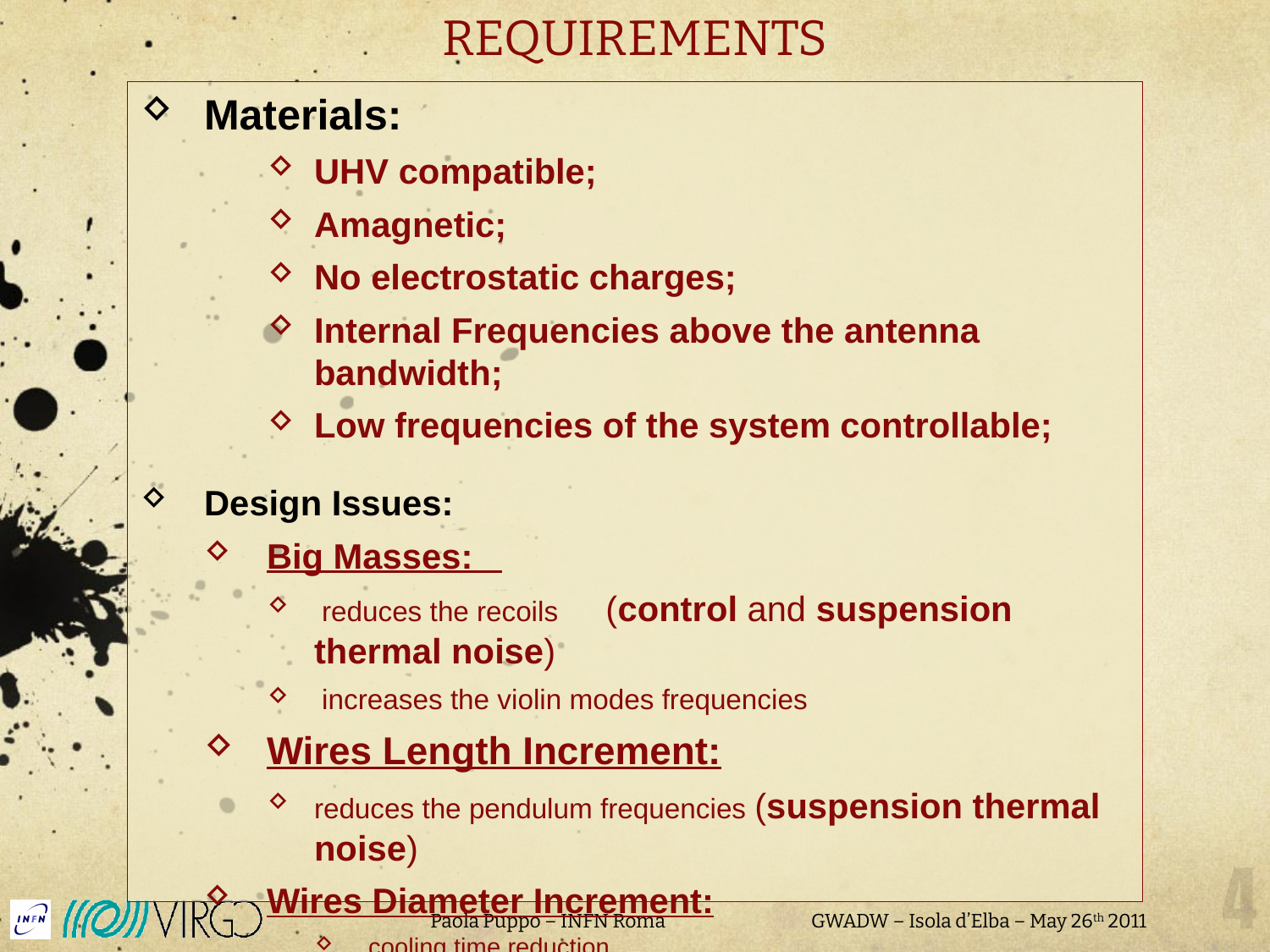

Requirements
Materials:
UHV compatible;
Amagnetic;
No electrostatic charges;
Internal Frequencies above the antenna bandwidth;
Low frequencies of the system controllable;
Design Issues:
Big Masses:
 reduces the recoils      (control and suspension thermal noise)
 increases the violin modes frequencies
Wires Length Increment:
reduces the pendulum frequencies (suspension thermal noise)
Wires Diameter Increment:
 cooling time reduction
4
GWADW – Isola d’Elba – May 26th 2011